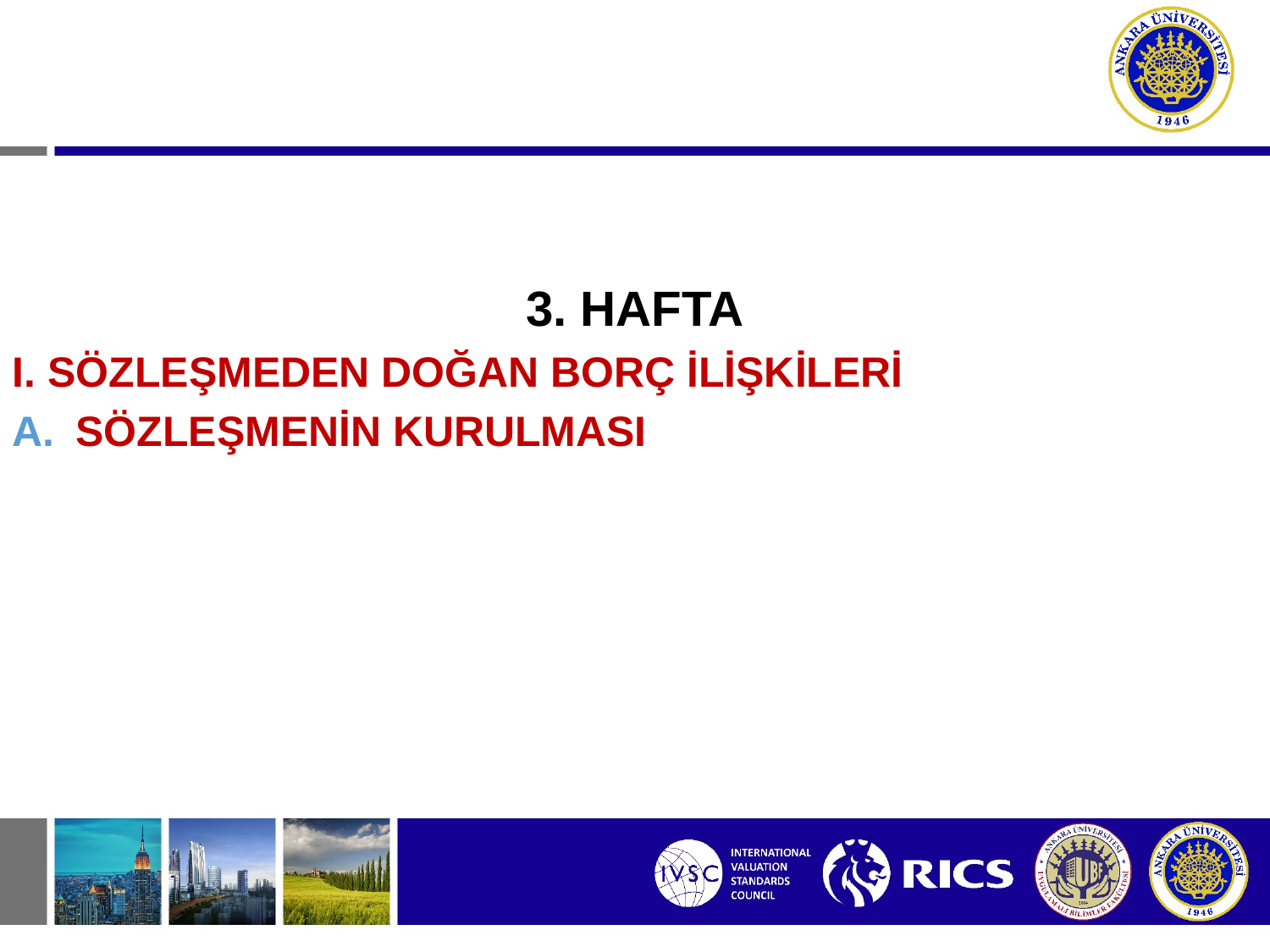

3. HAFTA
I. SÖZLEŞMEDEN DOĞAN BORÇ İLİŞKİLERİ
SÖZLEŞMENİN KURULMASI